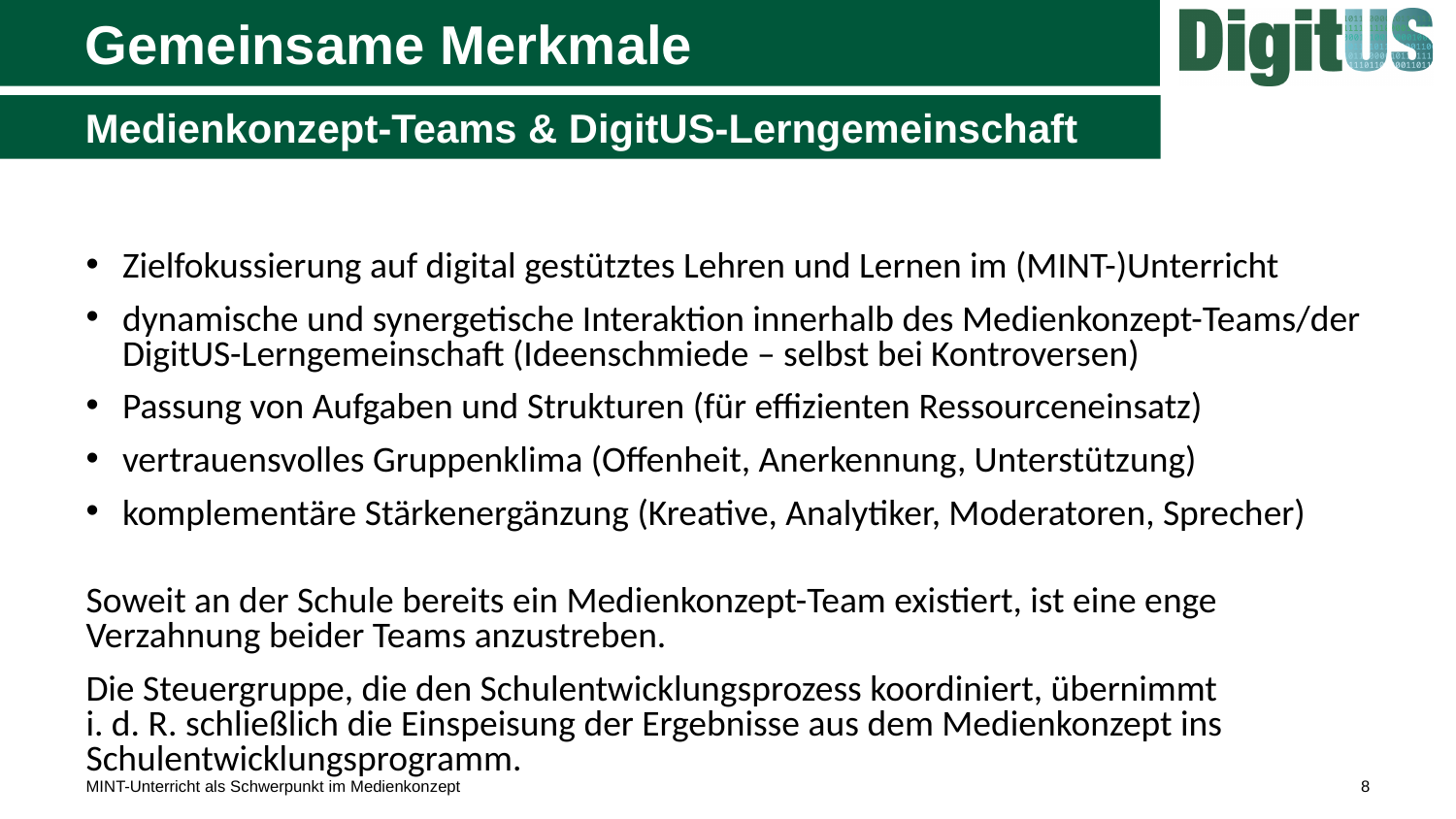

# Gemeinsame Merkmale
Medienkonzept-Teams & DigitUS-Lerngemeinschaft

Zielfokussierung auf digital gestütztes Lehren und Lernen im (MINT-)Unterricht
dynamische und synergetische Interaktion innerhalb des Medienkonzept-Teams/der DigitUS-Lerngemeinschaft (Ideenschmiede – selbst bei Kontroversen)
Passung von Aufgaben und Strukturen (für effizienten Ressourceneinsatz)
vertrauensvolles Gruppenklima (Offenheit, Anerkennung, Unterstützung)
komplementäre Stärkenergänzung (Kreative, Analytiker, Moderatoren, Sprecher)
Soweit an der Schule bereits ein Medienkonzept-Team existiert, ist eine enge Verzahnung beider Teams anzustreben.
Die Steuergruppe, die den Schulentwicklungsprozess koordiniert, übernimmt
i. d. R. schließlich die Einspeisung der Ergebnisse aus dem Medienkonzept ins Schulentwicklungsprogramm.
MINT-Unterricht als Schwerpunkt im Medienkonzept
8